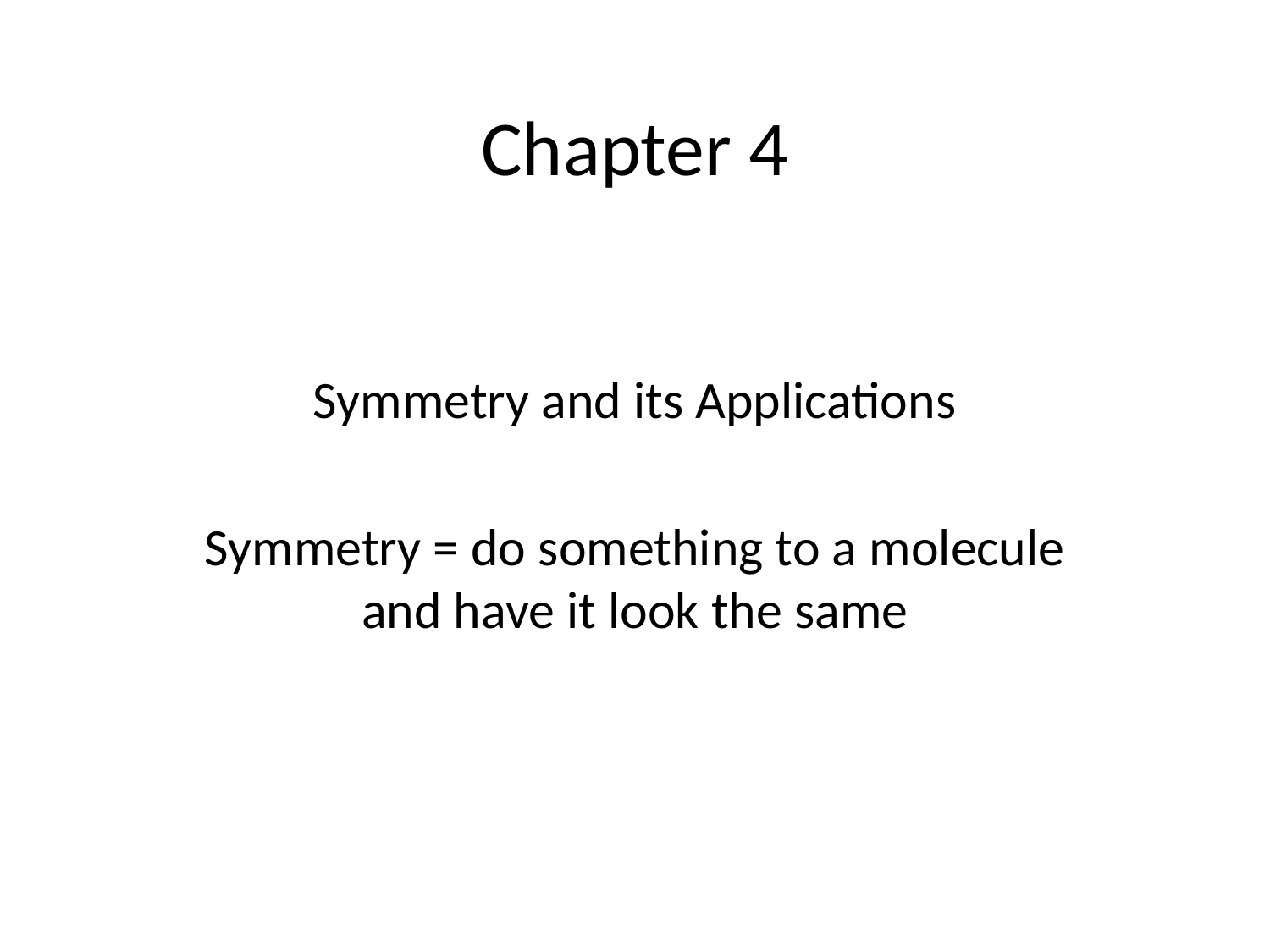

# Chapter 4
Symmetry and its Applications

Symmetry = do something to a molecule and have it look the same